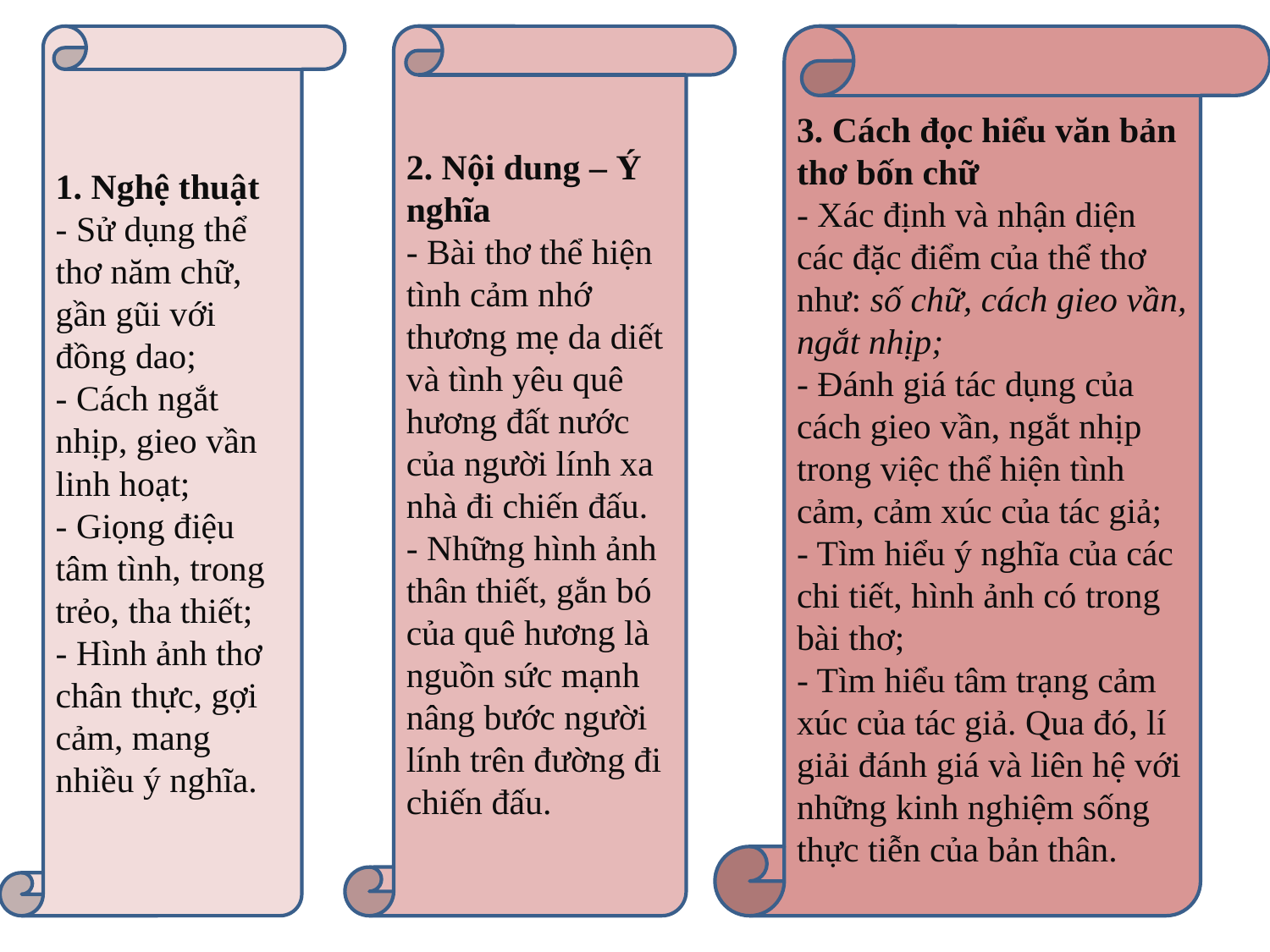

1. Nghệ thuật
- Sử dụng thể thơ năm chữ, gần gũi với đồng dao;
- Cách ngắt nhịp, gieo vần linh hoạt;
- Giọng điệu tâm tình, trong trẻo, tha thiết;
- Hình ảnh thơ chân thực, gợi cảm, mang nhiều ý nghĩa.
2. Nội dung – Ý nghĩa
- Bài thơ thể hiện tình cảm nhớ thương mẹ da diết và tình yêu quê hương đất nước của người lính xa nhà đi chiến đấu.
- Những hình ảnh thân thiết, gắn bó của quê hương là nguồn sức mạnh nâng bước người lính trên đường đi chiến đấu.
3. Cách đọc hiểu văn bản thơ bốn chữ
- Xác định và nhận diện các đặc điểm của thể thơ như: số chữ, cách gieo vần, ngắt nhịp;
- Đánh giá tác dụng của cách gieo vần, ngắt nhịp trong việc thể hiện tình cảm, cảm xúc của tác giả;
- Tìm hiểu ý nghĩa của các chi tiết, hình ảnh có trong bài thơ;
- Tìm hiểu tâm trạng cảm xúc của tác giả. Qua đó, lí giải đánh giá và liên hệ với những kinh nghiệm sống thực tiễn của bản thân.